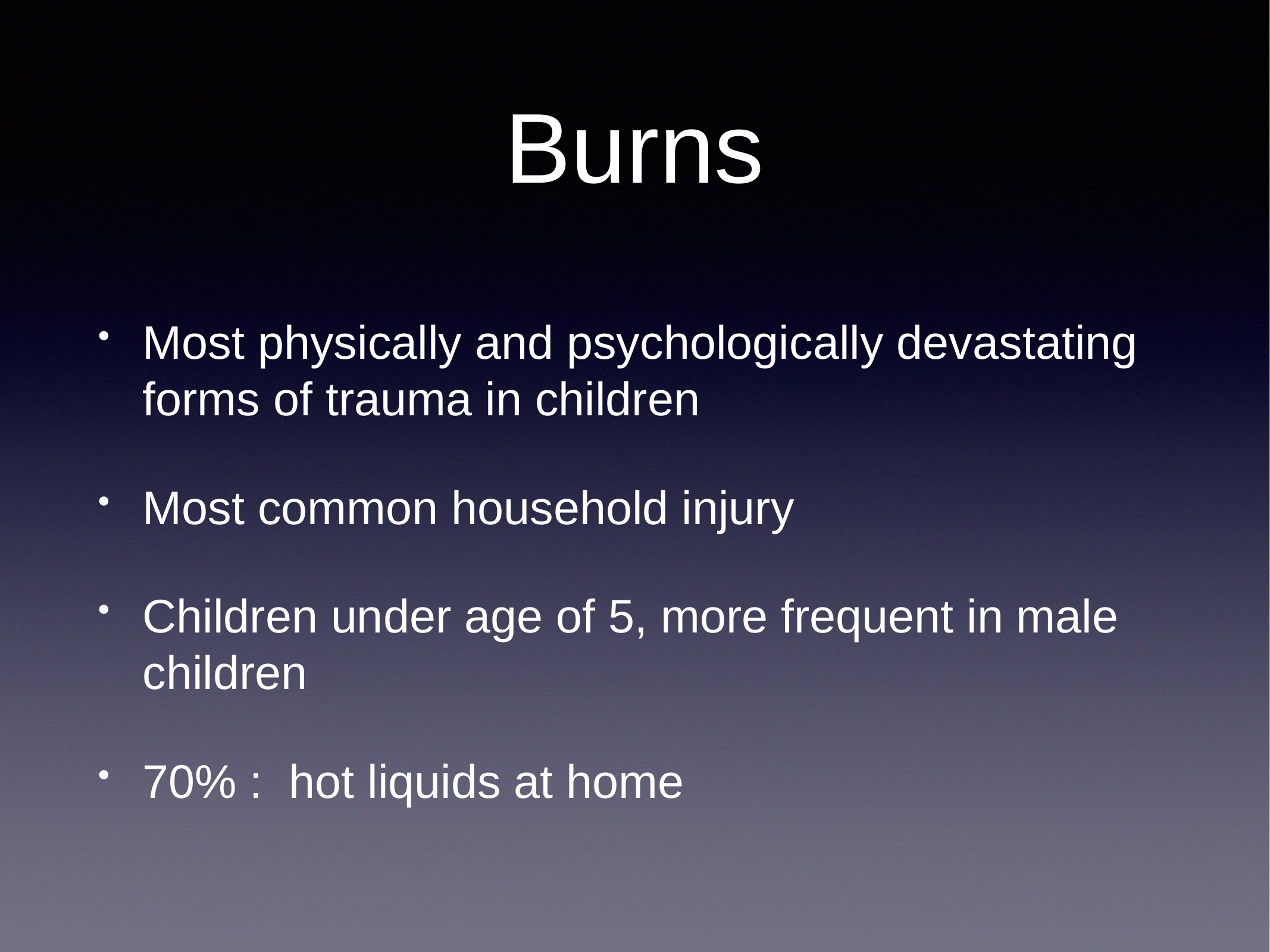

# Burns
Most physically and psychologically devastating forms of trauma in children
Most common household injury
Children under age of 5, more frequent in male children
70% :  hot liquids at home